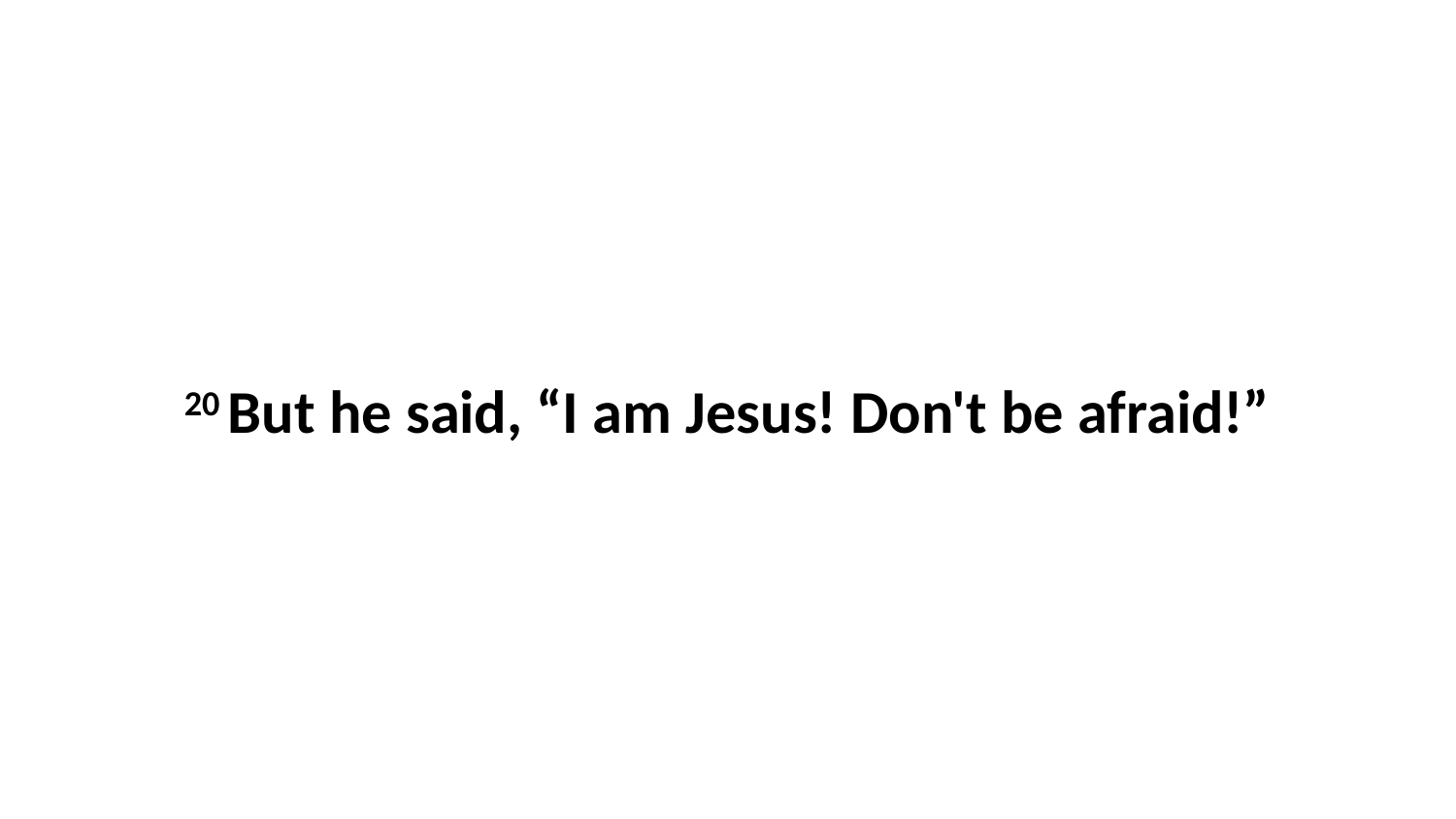

20 But he said, “I am Jesus! Don't be afraid!”